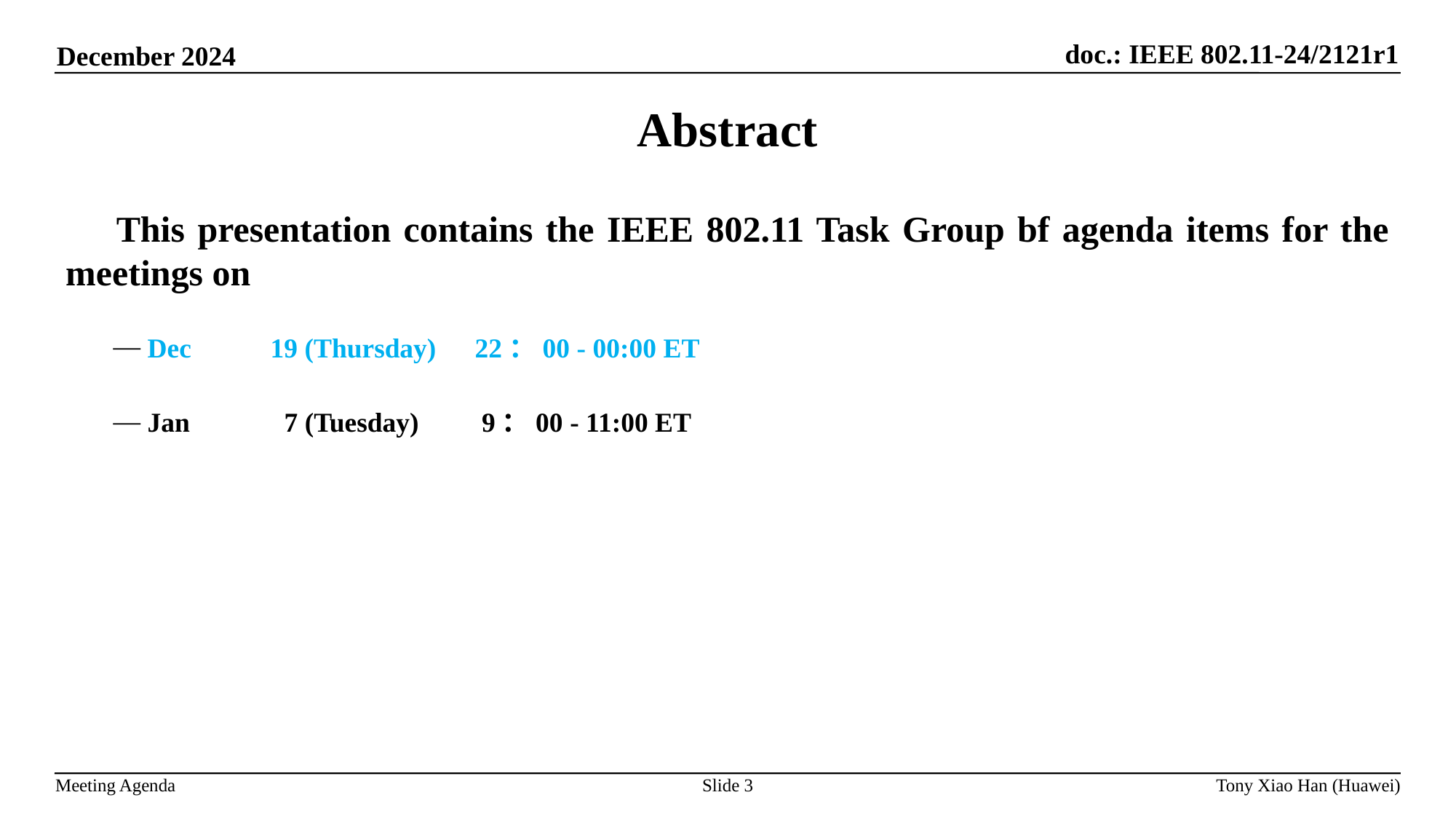

Abstract
    This presentation contains the IEEE 802.11 Task Group bf agenda items for the meetings on

Dec 	  19 (Thursday)	22：00 - 00:00 ET

Jan 	    7 (Tuesday)	 9：00 - 11:00 ET